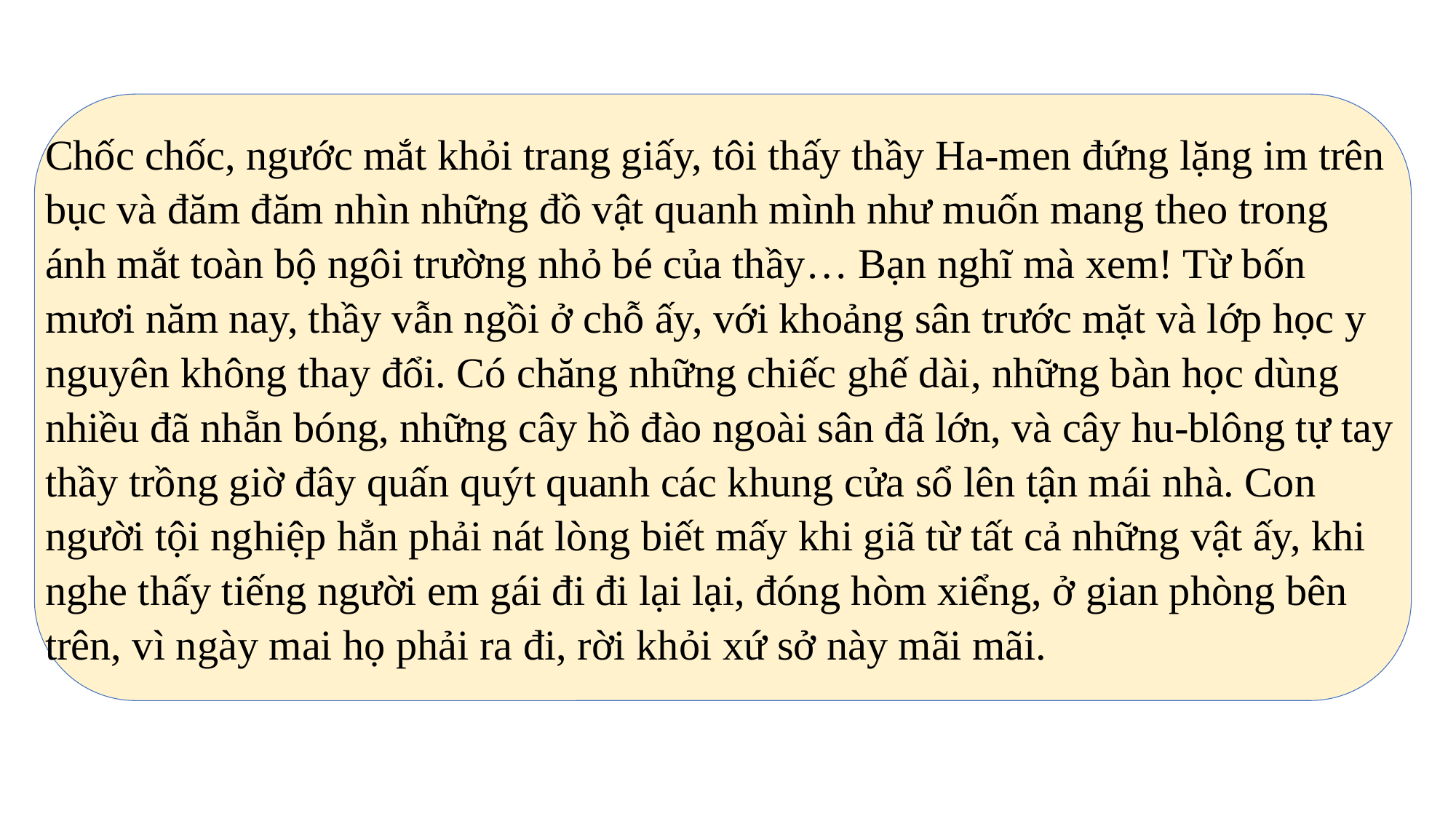

Chốc chốc, ngước mắt khỏi trang giấy, tôi thấy thầy Ha-men đứng lặng im trên bục và đăm đăm nhìn những đồ vật quanh mình như muốn mang theo trong ánh mắt toàn bộ ngôi trường nhỏ bé của thầy… Bạn nghĩ mà xem! Từ bốn mươi năm nay, thầy vẫn ngồi ở chỗ ấy, với khoảng sân trước mặt và lớp học y nguyên không thay đổi. Có chăng những chiếc ghế dài, những bàn học dùng nhiều đã nhẵn bóng, những cây hồ đào ngoài sân đã lớn, và cây hu-blông tự tay thầy trồng giờ đây quấn quýt quanh các khung cửa sổ lên tận mái nhà. Con người tội nghiệp hẳn phải nát lòng biết mấy khi giã từ tất cả những vật ấy, khi nghe thấy tiếng người em gái đi đi lại lại, đóng hòm xiểng, ở gian phòng bên trên, vì ngày mai họ phải ra đi, rời khỏi xứ sở này mãi mãi.